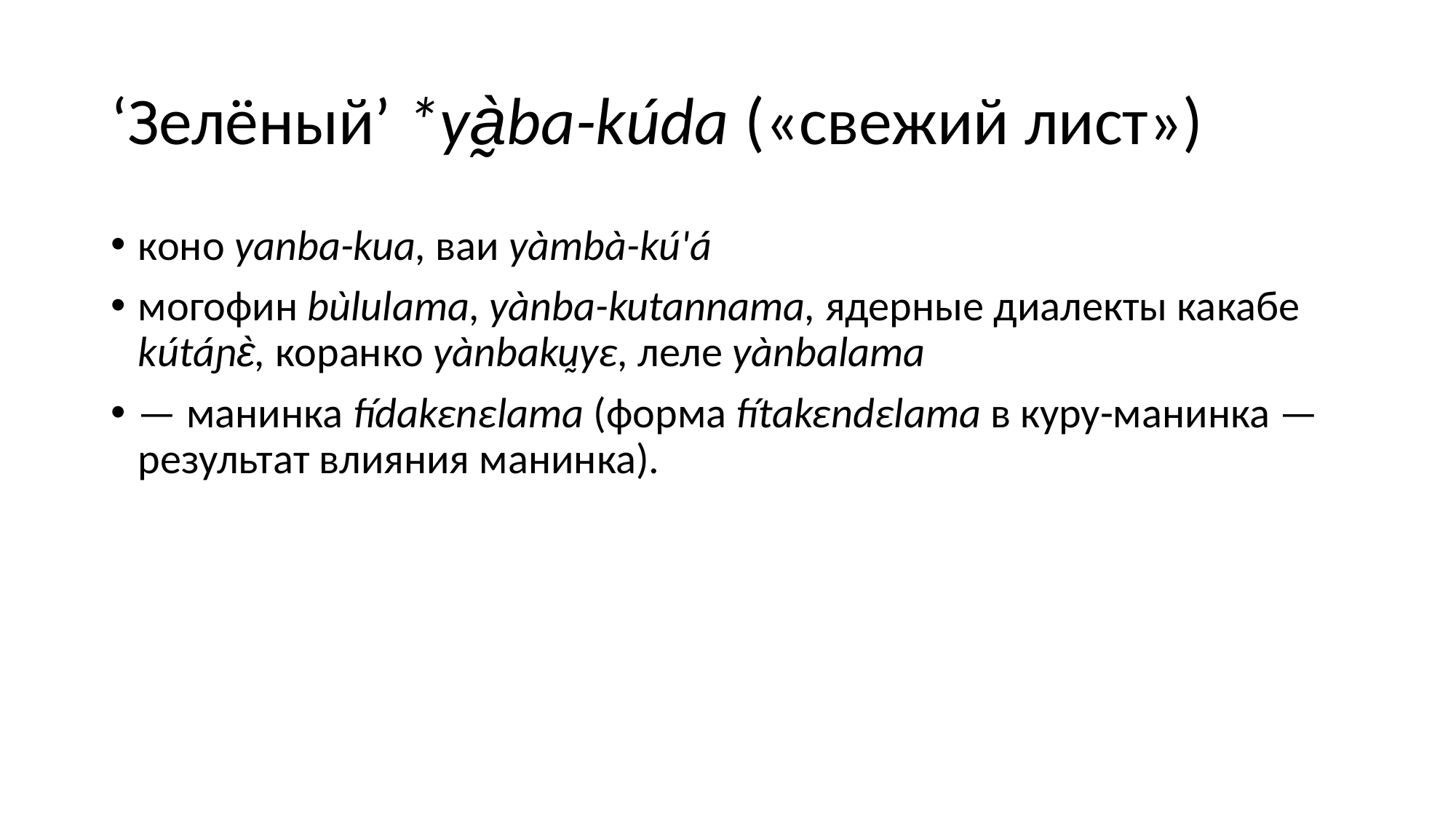

# ‘Зелёный’ *yà̰ba-kúda («свежий лист»)
коно yanba-kua, ваи yàmbà-kú'á
могофин bùlulama, yànba-kutannama, ядерные диалекты какабе kútáɲɛ̀, коранко yànbakṵyɛ, леле yànbalama
— манинка fídakɛnɛlama (форма fítakɛndɛlama в куру-манинка — результат влияния манинка).